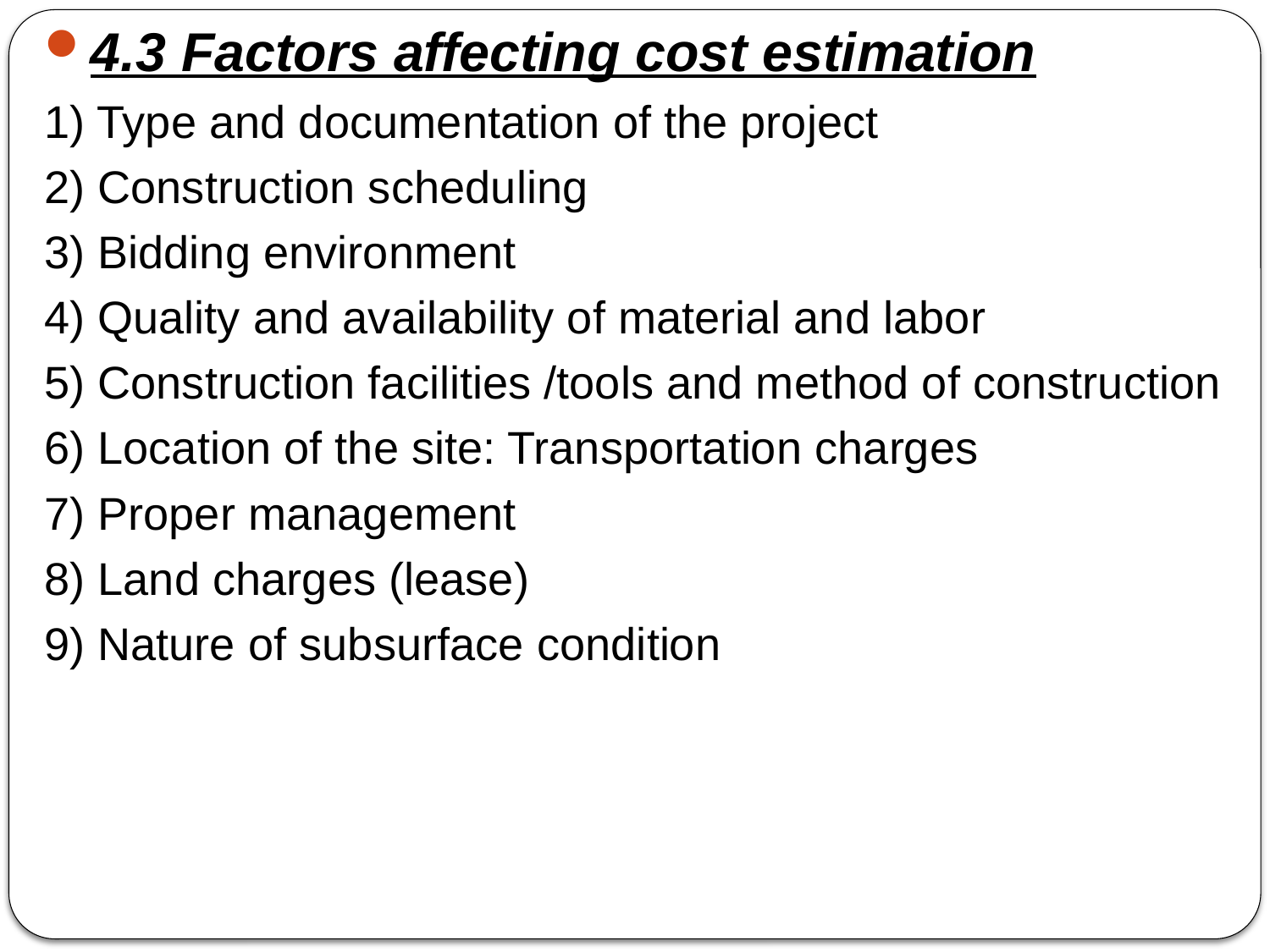

4.3 Factors affecting cost estimation
1) Type and documentation of the project
2) Construction scheduling
3) Bidding environment
4) Quality and availability of material and labor
5) Construction facilities /tools and method of construction
6) Location of the site: Transportation charges
7) Proper management
8) Land charges (lease)
9) Nature of subsurface condition